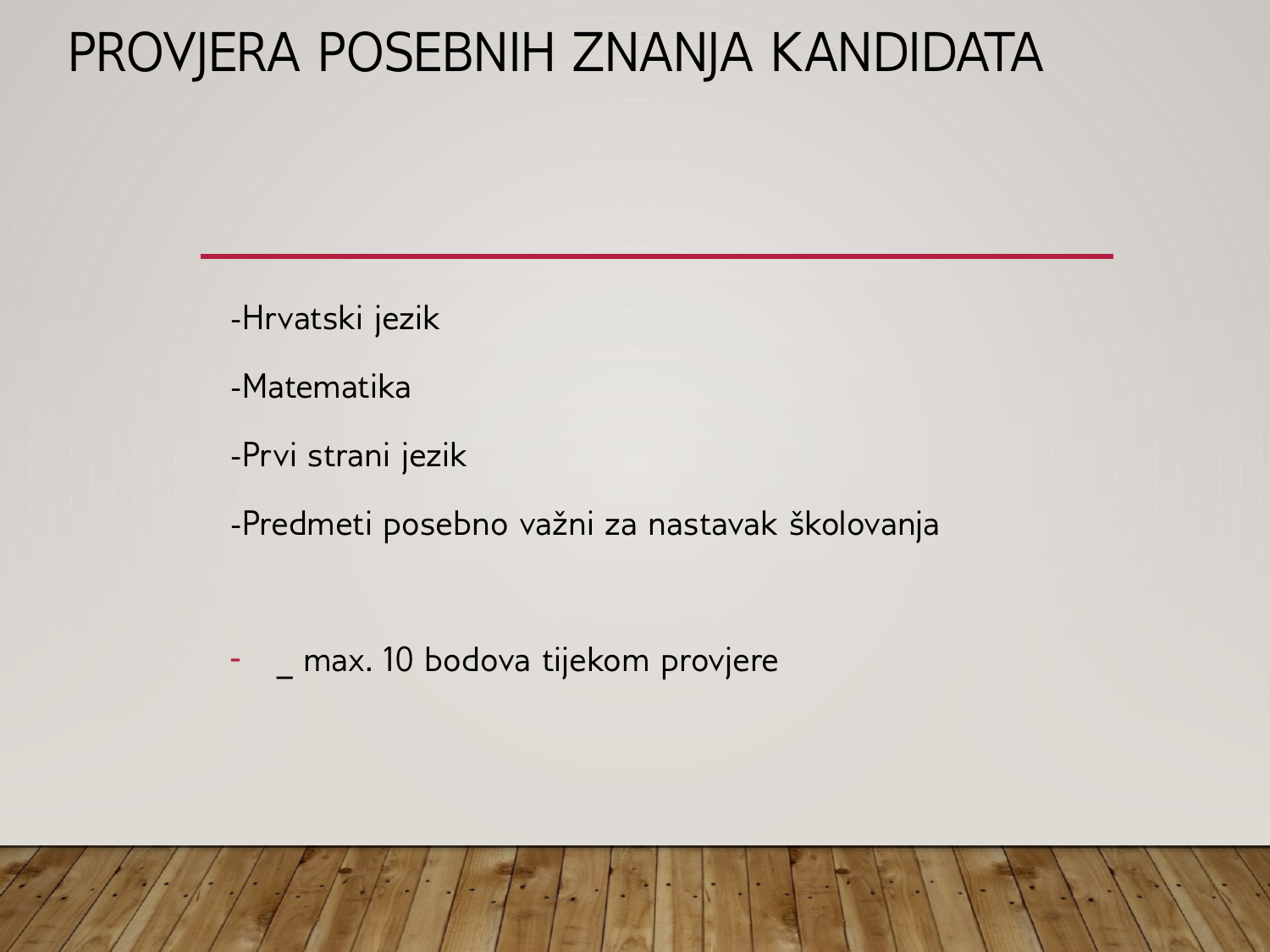

# Provjera posebnih znanja kandidata
-Hrvatski jezik
-Matematika
-Prvi strani jezik
-Predmeti posebno važni za nastavak školovanja

_ max. 10 bodova tijekom provjere